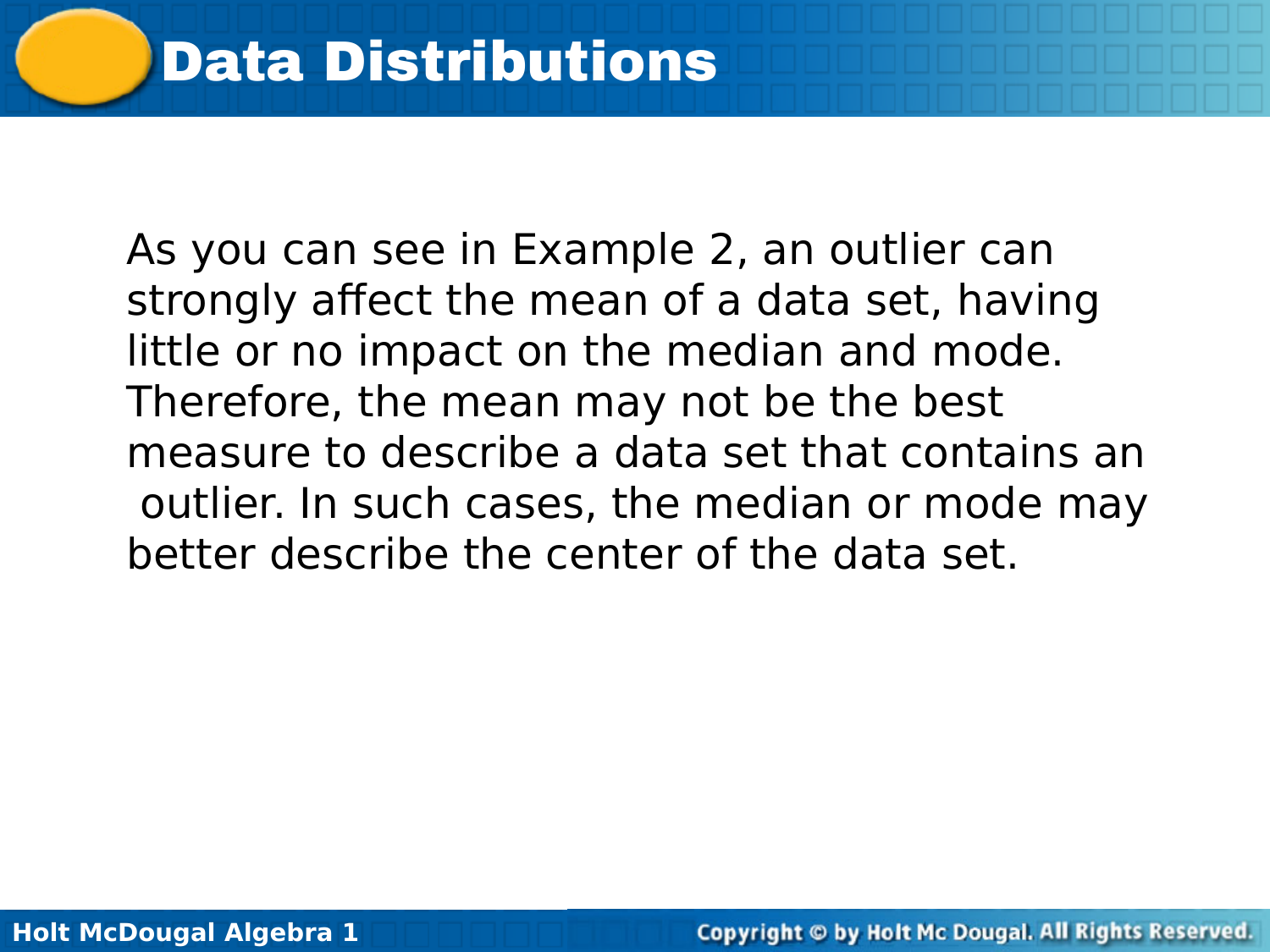

As you can see in Example 2, an outlier can strongly affect the mean of a data set, having little or no impact on the median and mode. Therefore, the mean may not be the best measure to describe a data set that contains an  outlier. In such cases, the median or mode may better describe the center of the data set.